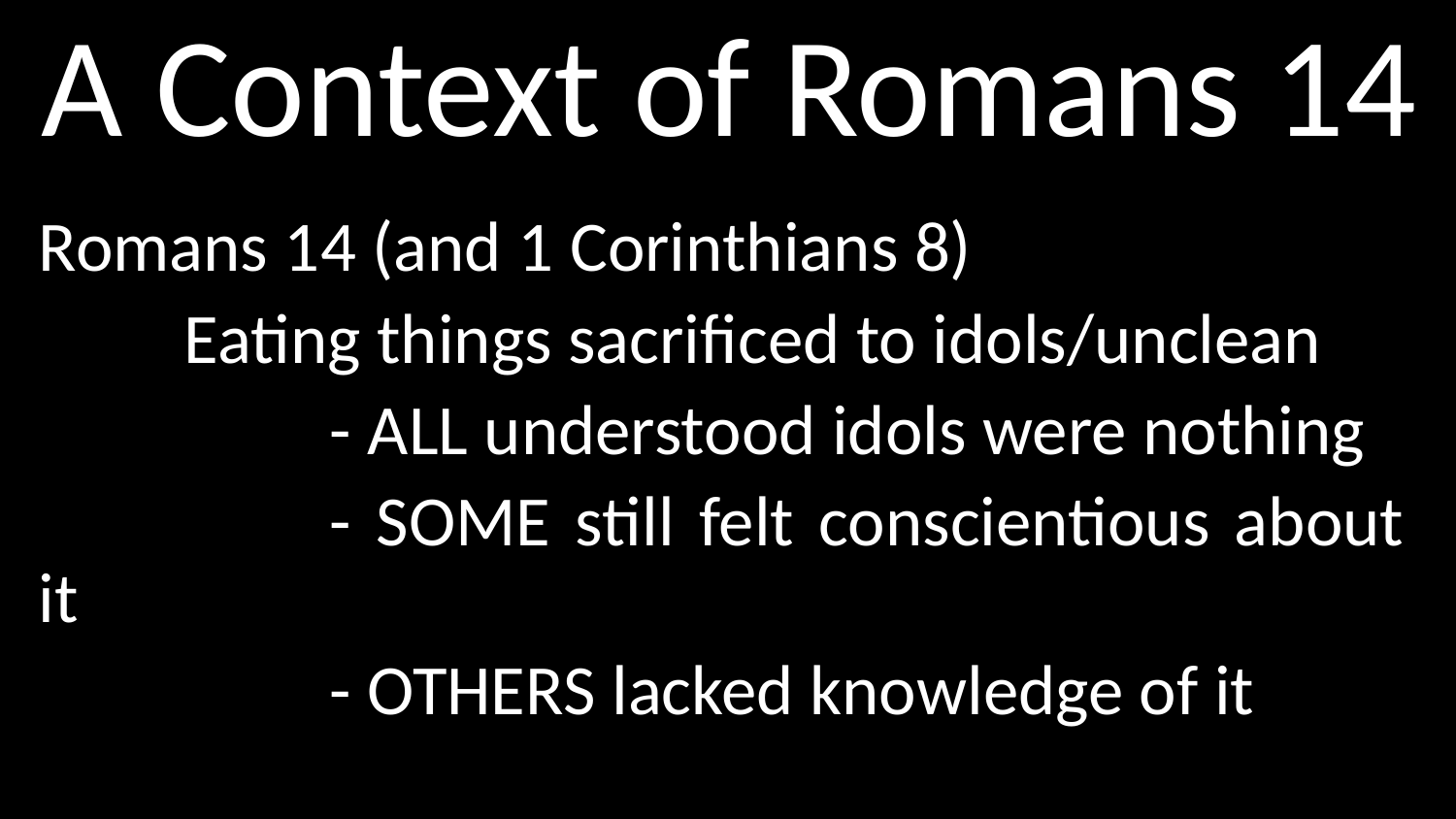

# A Context of Romans 14
Romans 14 (and 1 Corinthians 8)
	Eating things sacrificed to idols/unclean
		- ALL understood idols were nothing
		- SOME still felt conscientious about it
		- OTHERS lacked knowledge of it